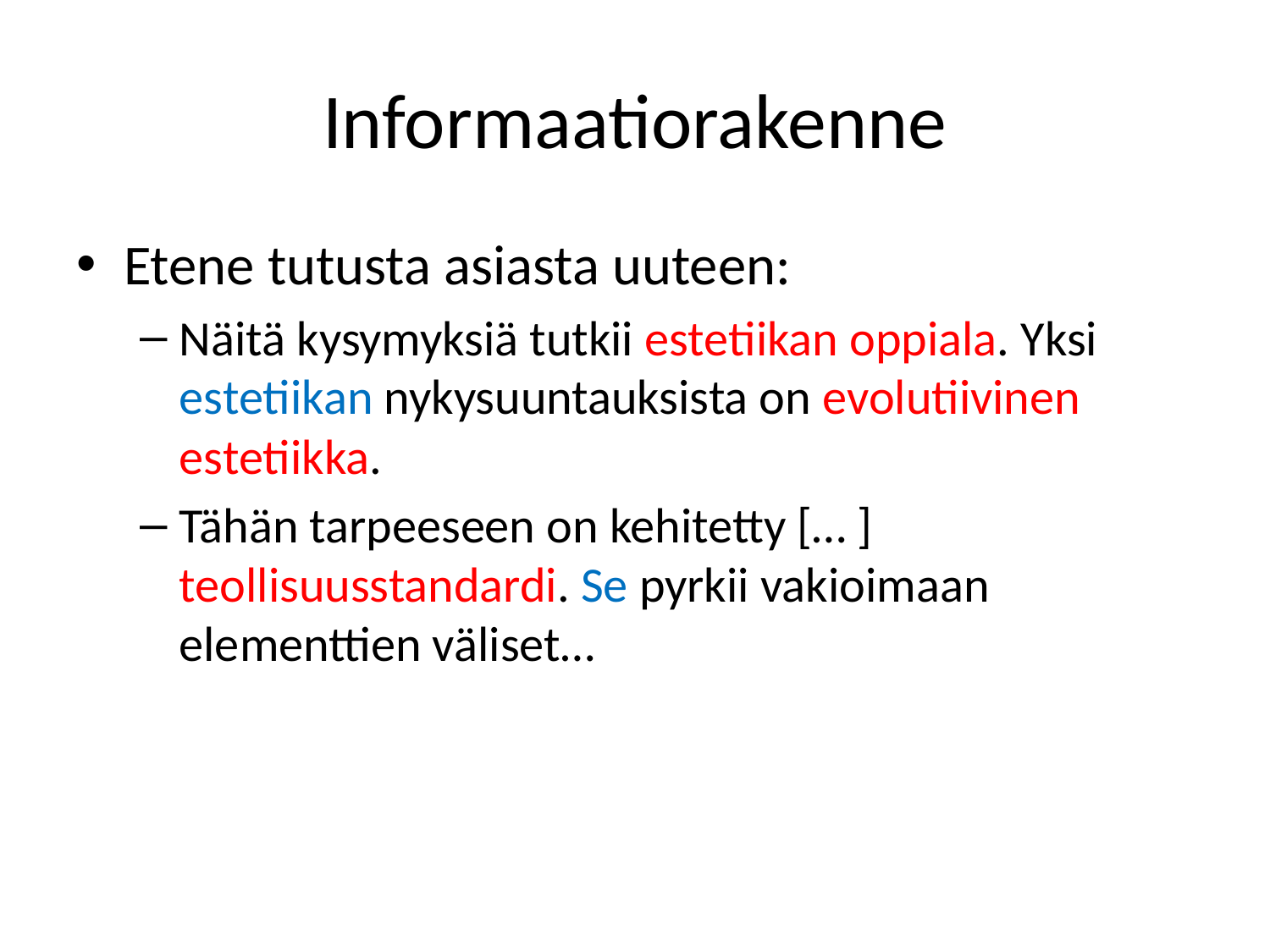

# Informaatiorakenne
Etene tutusta asiasta uuteen:
Näitä kysymyksiä tutkii estetiikan oppiala. Yksi estetiikan nykysuuntauksista on evolutiivinen estetiikka.
Tähän tarpeeseen on kehitetty [… ] teollisuusstandardi. Se pyrkii vakioimaan elementtien väliset…